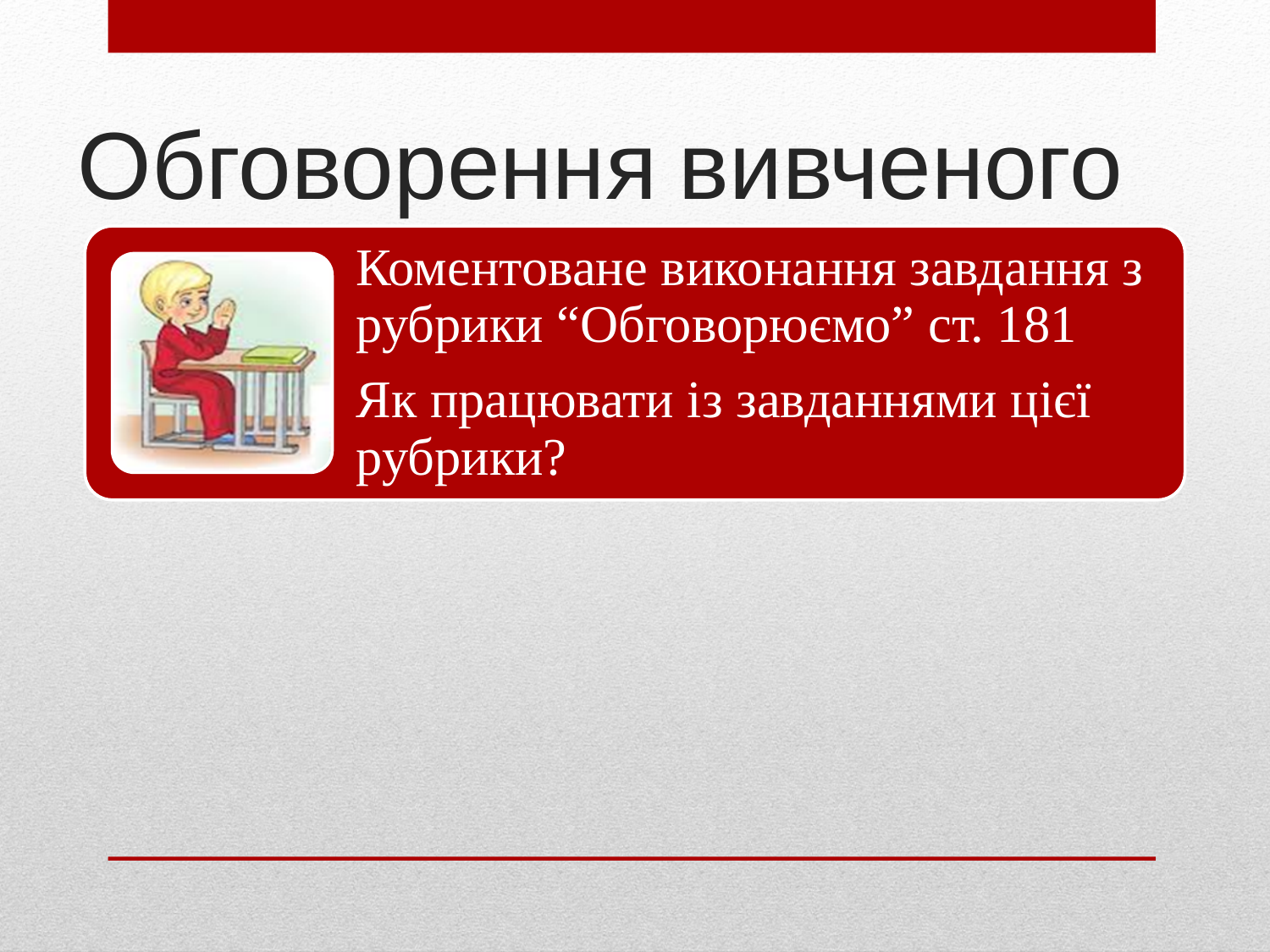

# Обговорення вивченого
Коментоване виконання завдання з рубрики “Обговорюємо” ст. 181
Як працювати із завданнями цієї рубрики?